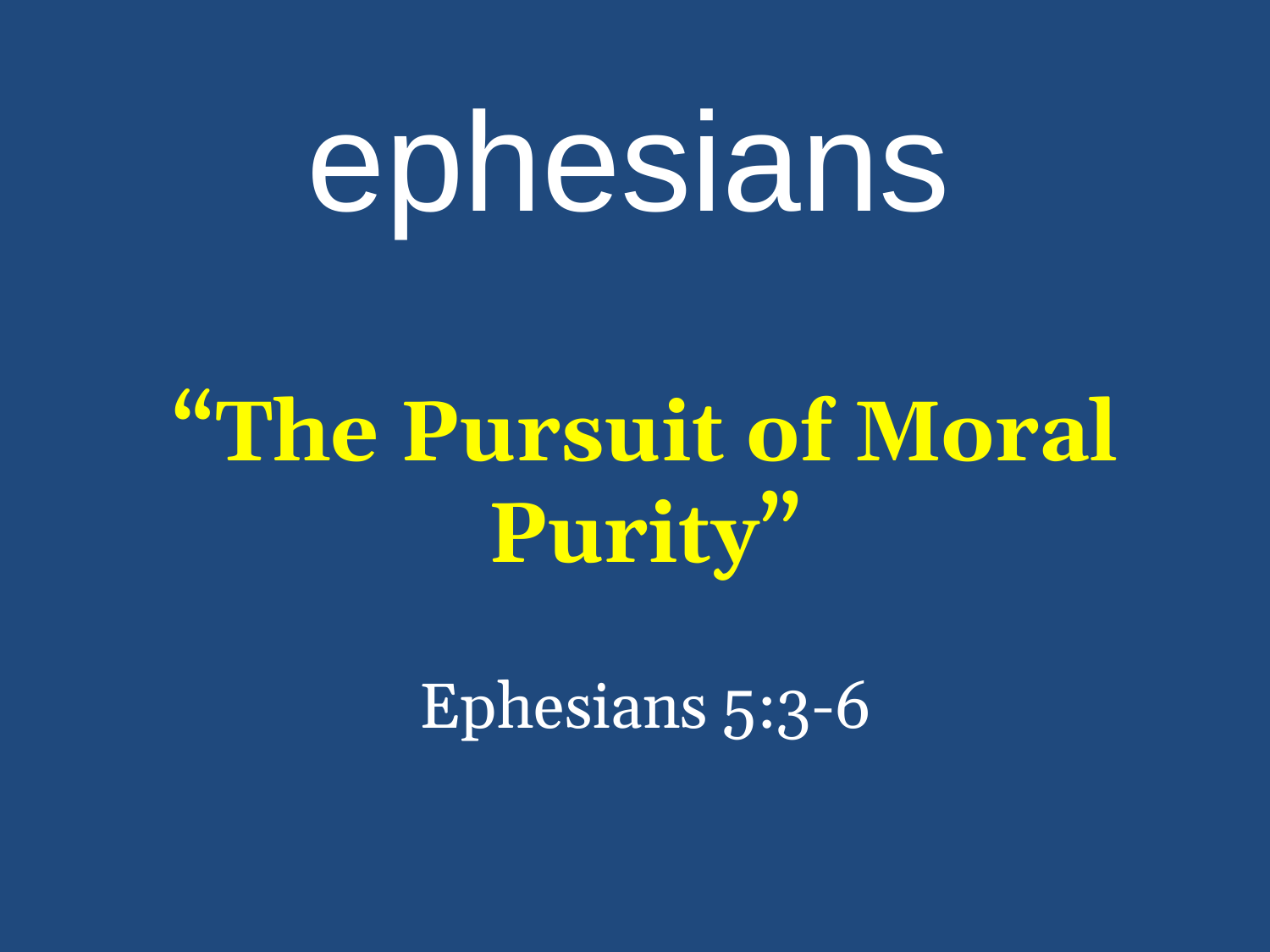

# ephesians
“The Pursuit of Moral Purity”
Ephesians 5:3-6